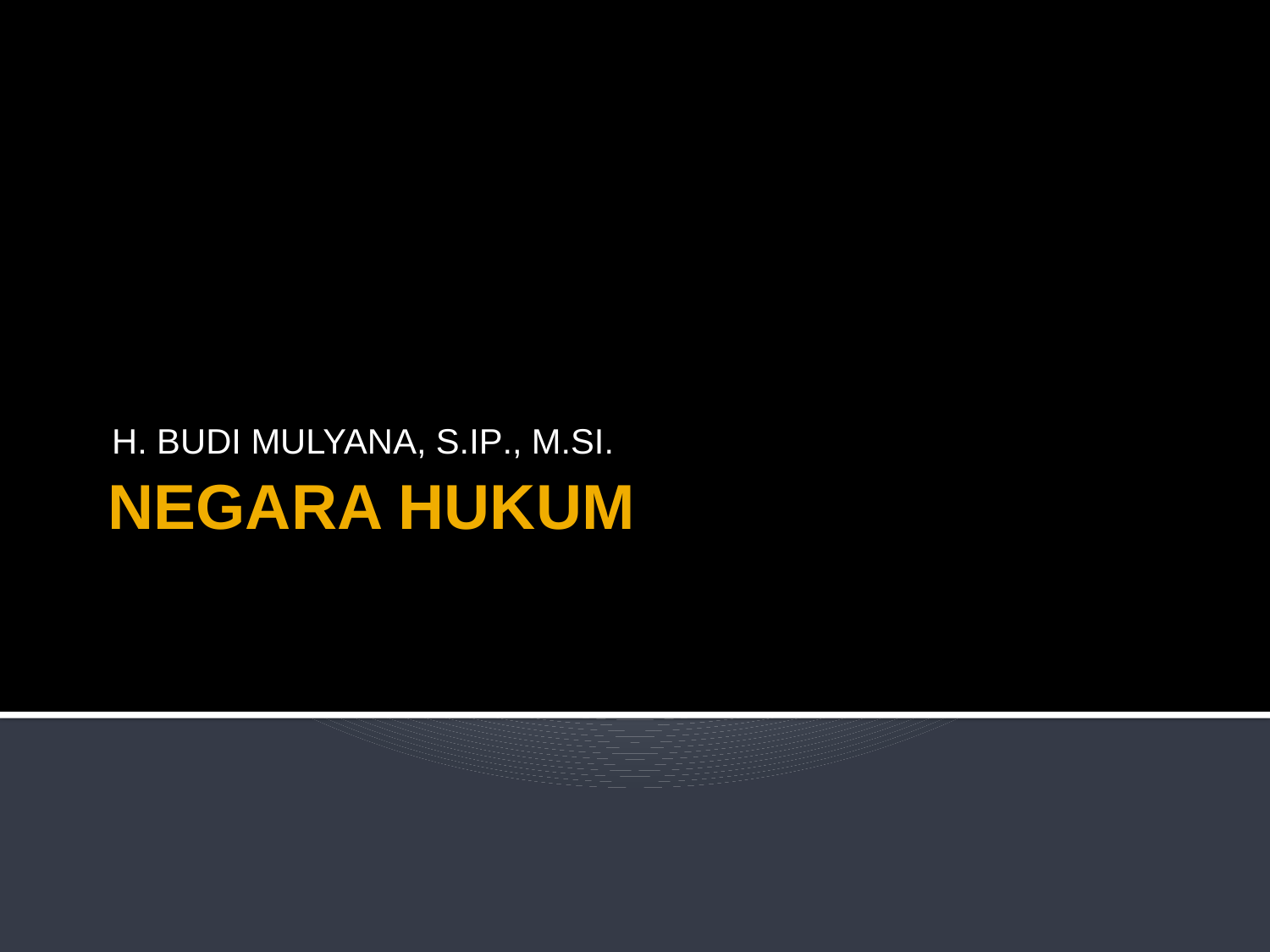

H. BUDI MULYANA, S.IP., M.SI.
# NEGARA HUKUM